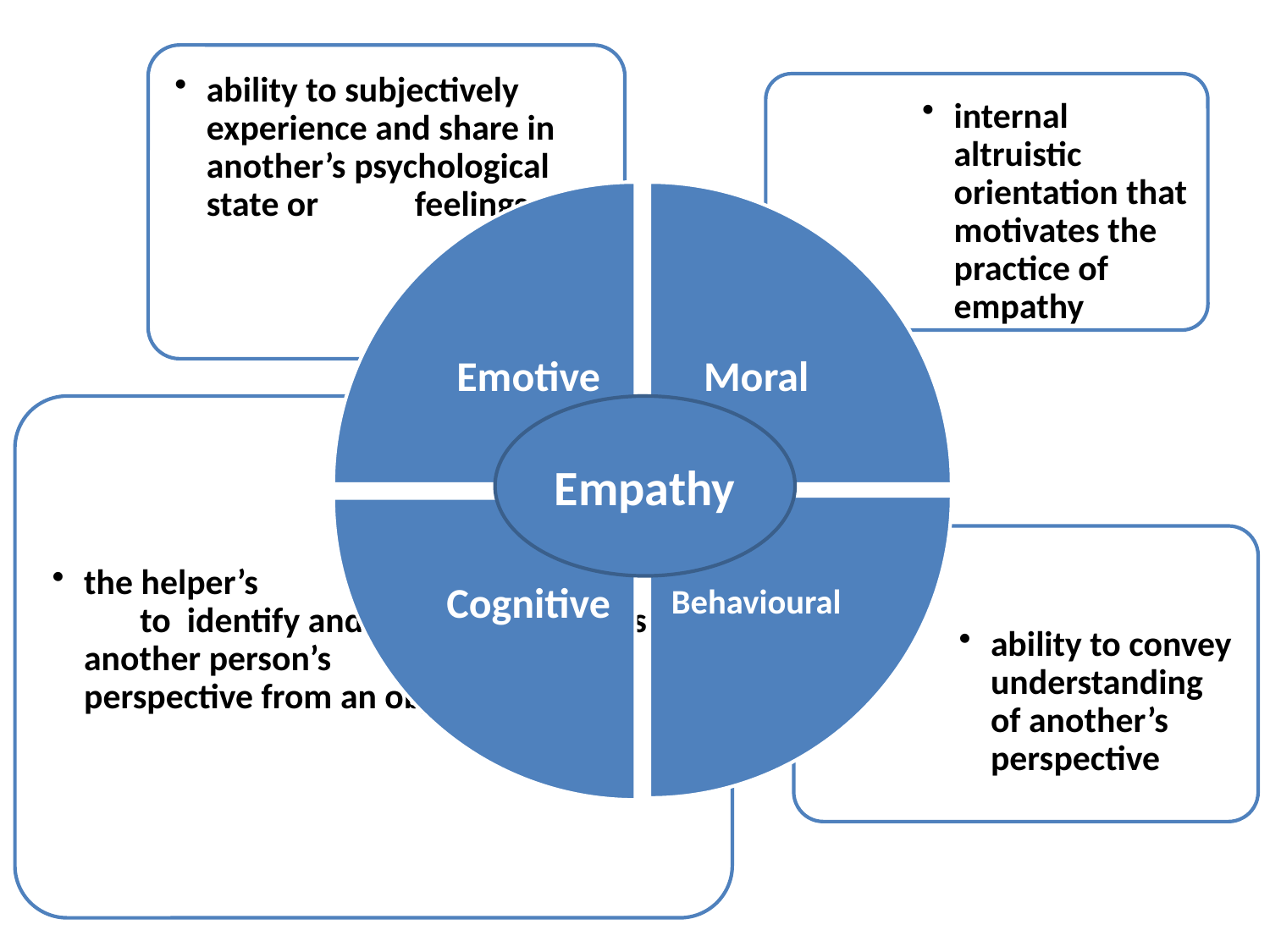

ability to convey understanding of another’s perspective

the helper’s             intellectual ability                 to  identify and understand/analyse   another person’s          feelings and perspective from an objective stance

internal altruistic orientation that motivates the practice of empathy
ability to subjectively experience and share in another’s psychological      state or            feelings

Emotive
Moral
Behavioural
Cognitive
Empathy